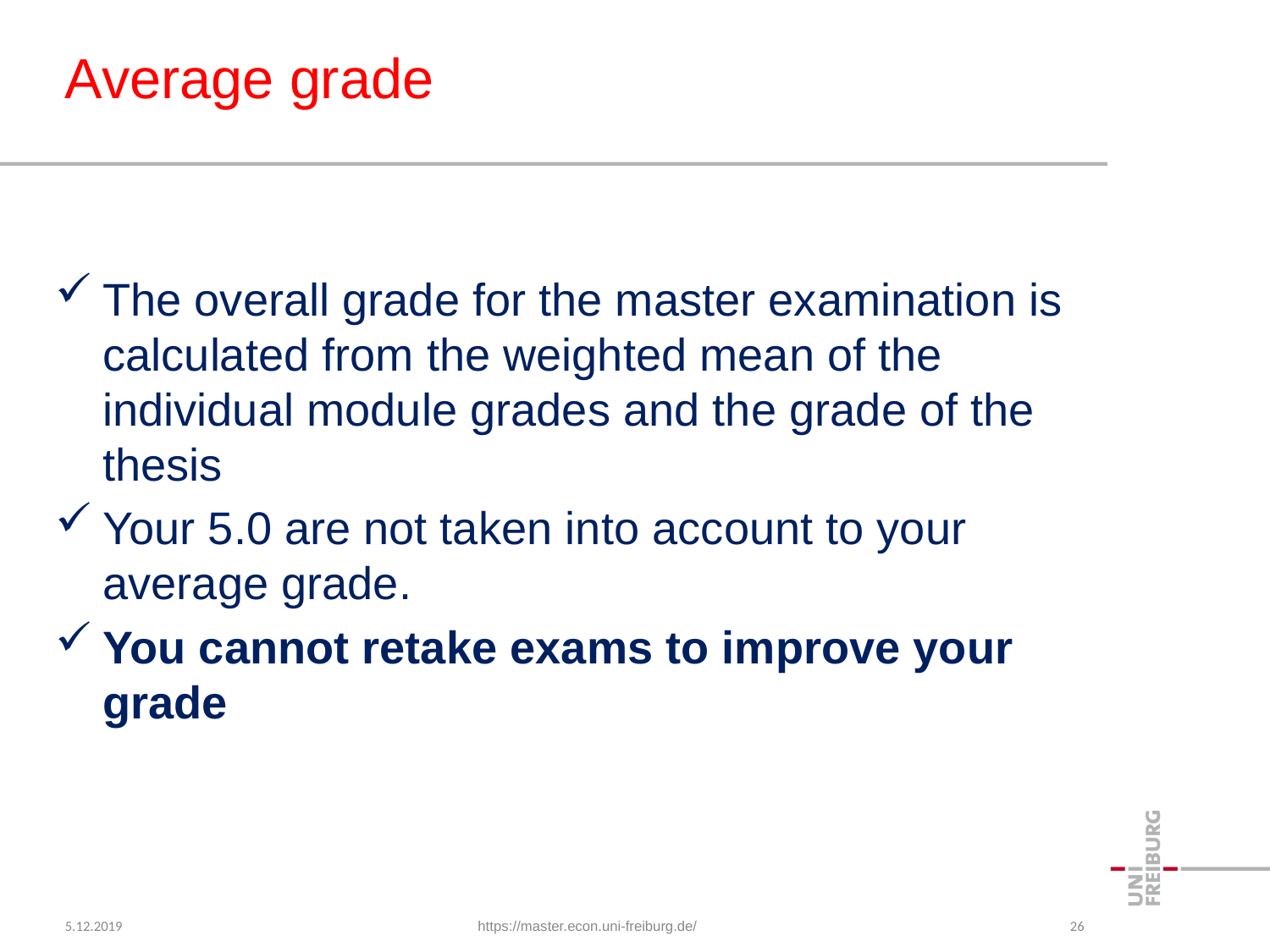

# Average grade

The overall grade for the master examination is calculated from the weighted mean of the individual module grades and the grade of the thesis
Your 5.0 are not taken into account to your average grade.
You cannot retake exams to improve your grade

5.12.2019
https://master.econ.uni-freiburg.de/
26